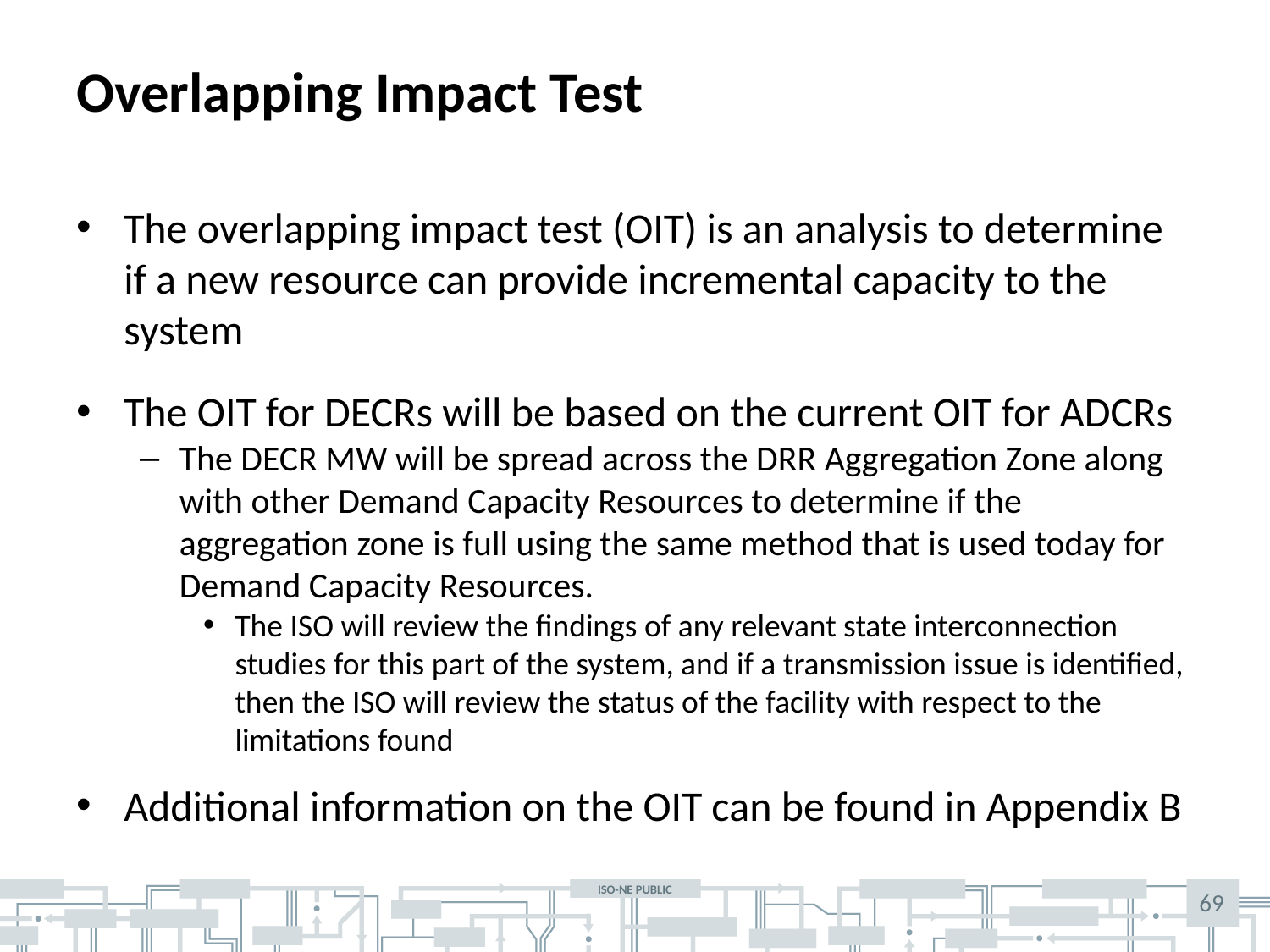

# Overlapping Impact Test
The overlapping impact test (OIT) is an analysis to determine if a new resource can provide incremental capacity to the system
The OIT for DECRs will be based on the current OIT for ADCRs
The DECR MW will be spread across the DRR Aggregation Zone along with other Demand Capacity Resources to determine if the aggregation zone is full using the same method that is used today for Demand Capacity Resources.
The ISO will review the findings of any relevant state interconnection studies for this part of the system, and if a transmission issue is identified, then the ISO will review the status of the facility with respect to the limitations found
Additional information on the OIT can be found in Appendix B
69